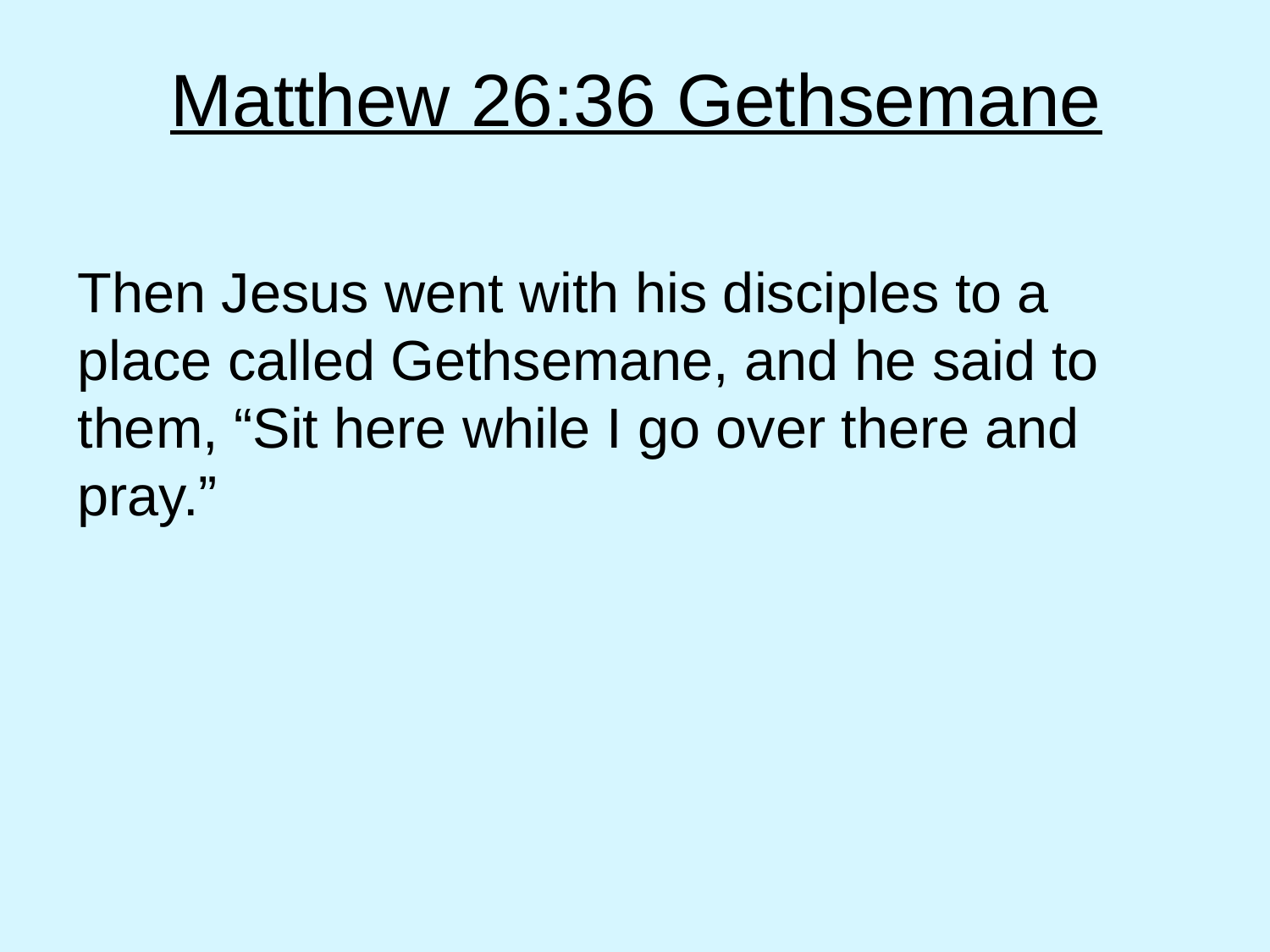

Matthew 26:36 Gethsemane

Then Jesus went with his disciples to a place called Gethsemane, and he said to them, “Sit here while I go over there and pray.”